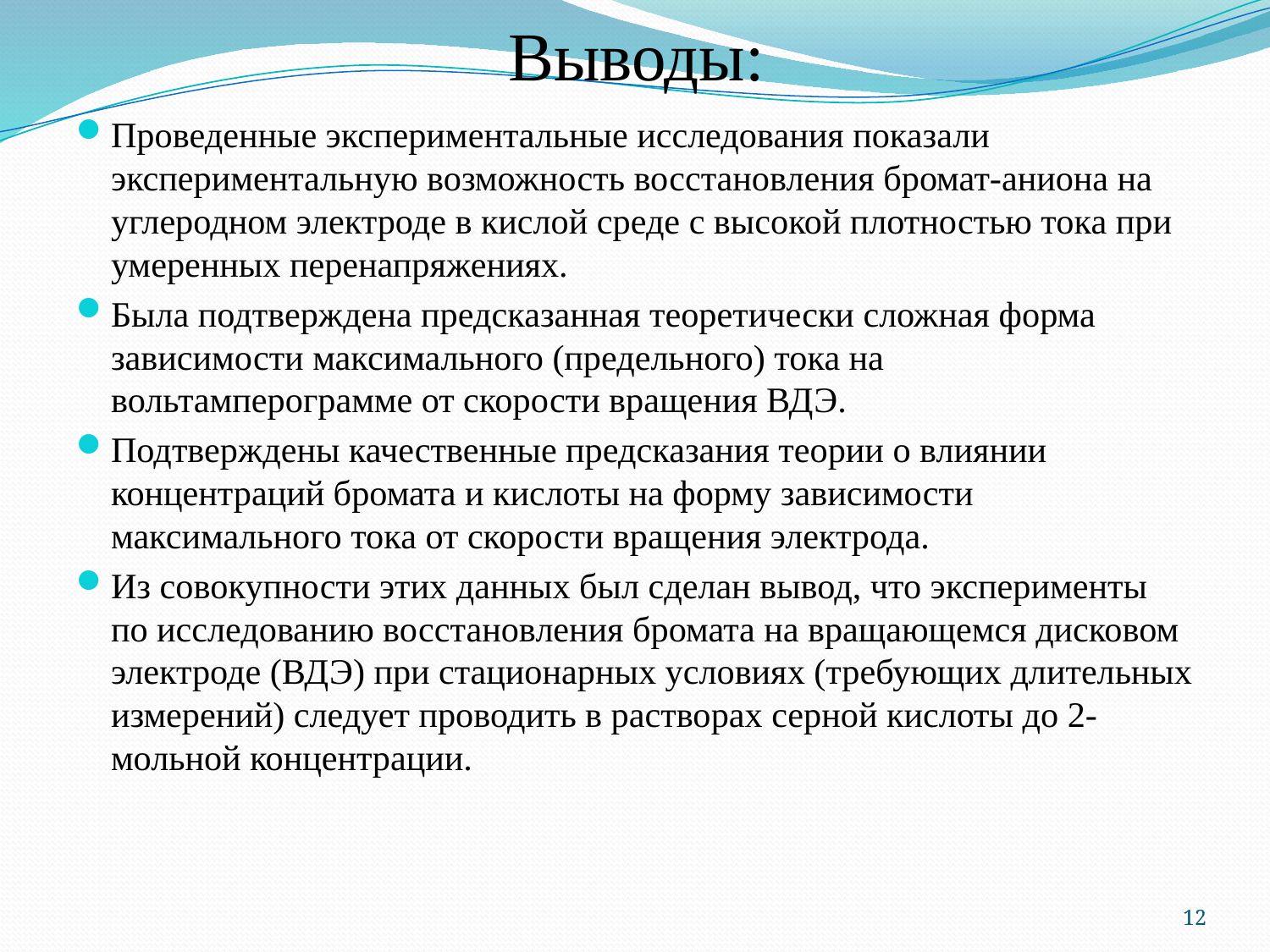

# Выводы:
Проведенные экспериментальные исследования показали экспериментальную возможность восстановления бромат-аниона на углеродном электроде в кислой среде с высокой плотностью тока при умеренных перенапряжениях.
Была подтверждена предсказанная теоретически сложная форма зависимости максимального (предельного) тока на вольтамперограмме от скорости вращения ВДЭ.
Подтверждены качественные предсказания теории о влиянии концентраций бромата и кислоты на форму зависимости максимального тока от скорости вращения электрода.
Из совокупности этих данных был сделан вывод, что эксперименты по исследованию восстановления бромата на вращающемся дисковом электроде (ВДЭ) при стационарных условиях (требующих длительных измерений) следует проводить в растворах серной кислоты до 2-мольной концентрации.
12